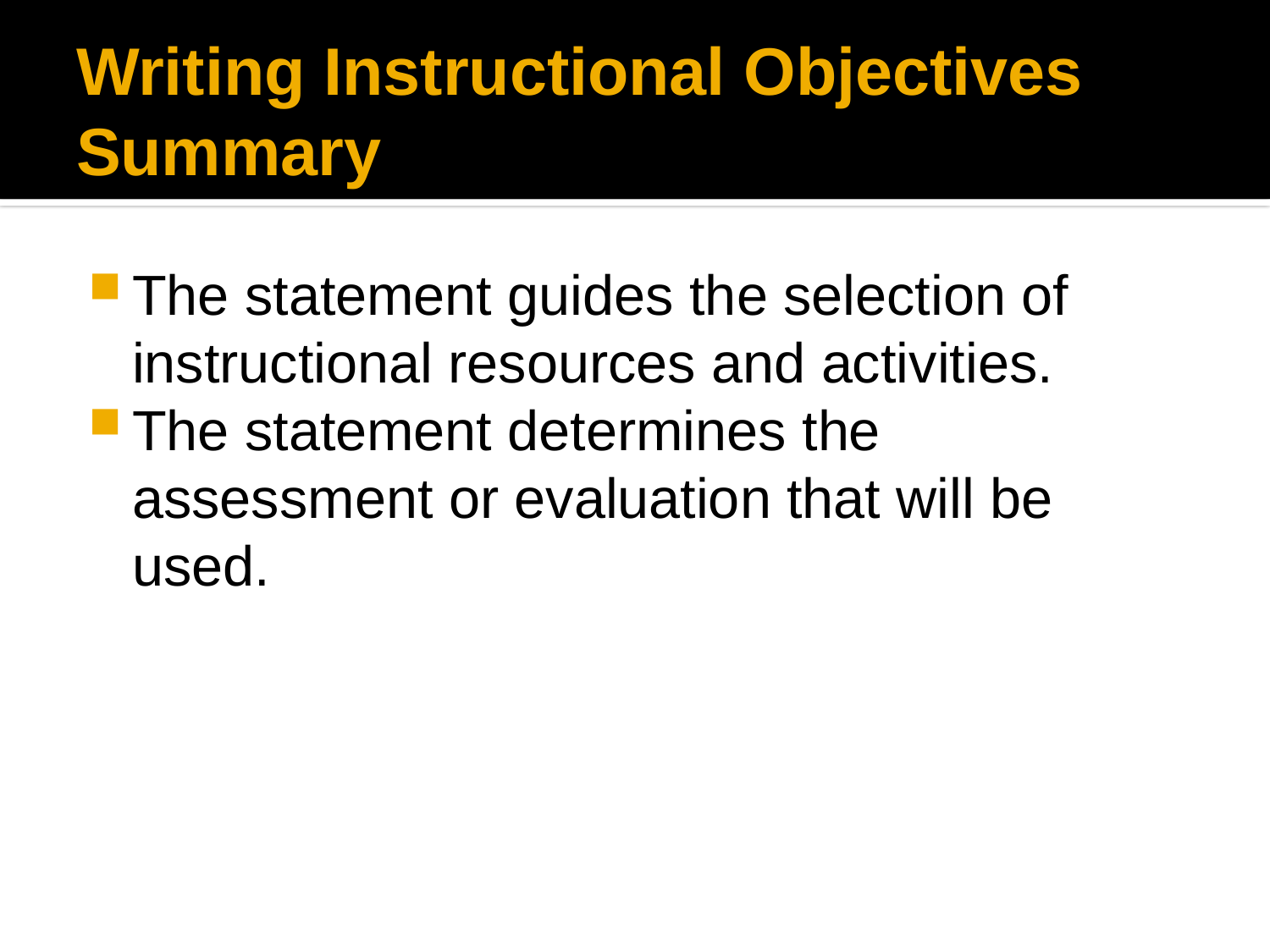

# Writing Instructional Objectives Summary
The statement guides the selection of instructional resources and activities.
The statement determines the assessment or evaluation that will be used.